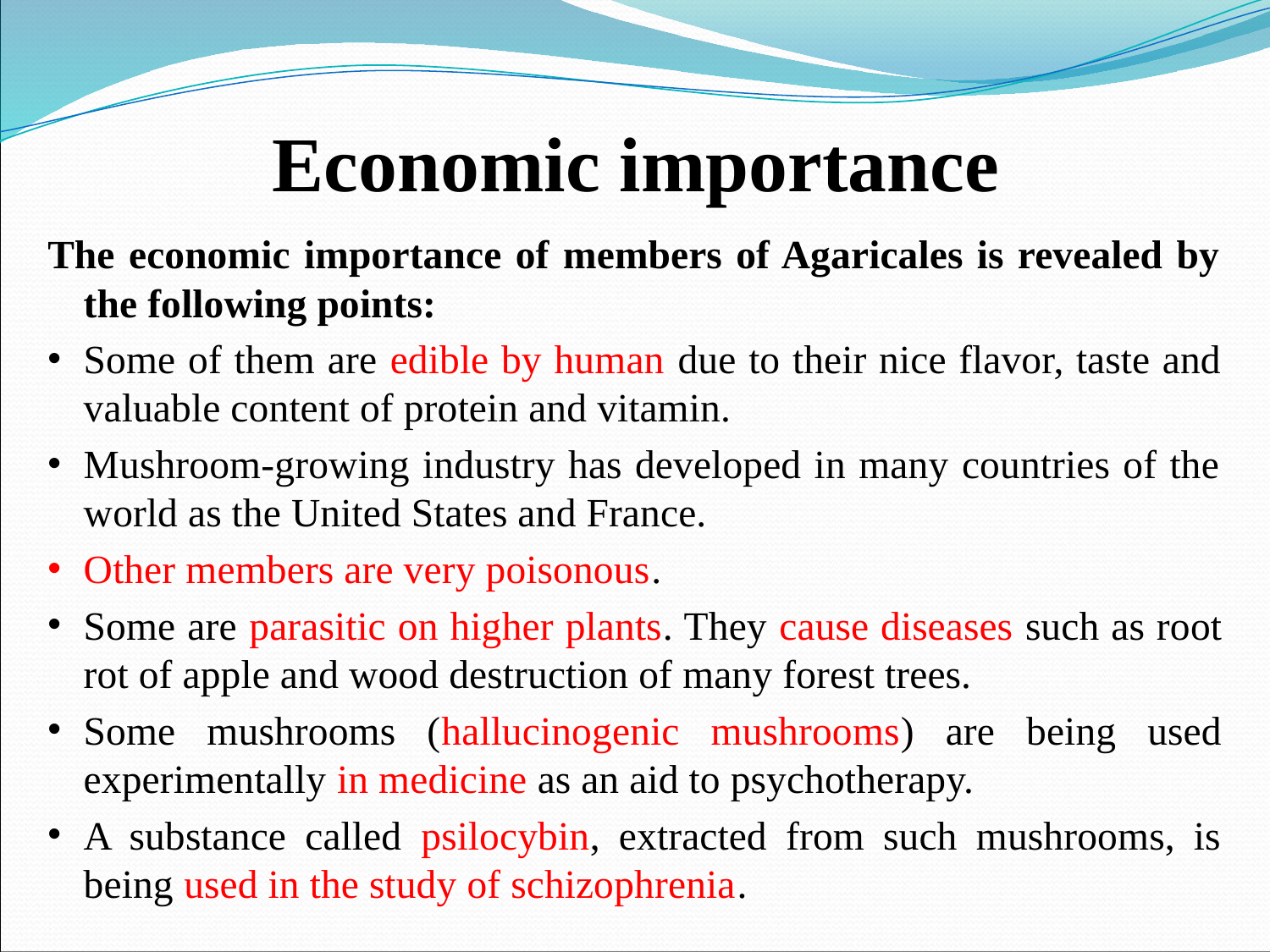

# Economic importance
The economic importance of members of Agaricales is revealed by the following points:
Some of them are edible by human due to their nice flavor, taste and valuable content of protein and vitamin.
Mushroom-growing industry has developed in many countries of the world as the United States and France.
Other members are very poisonous.
Some are parasitic on higher plants. They cause diseases such as root rot of apple and wood destruction of many forest trees.
Some mushrooms (hallucinogenic mushrooms) are being used experimentally in medicine as an aid to psychotherapy.
A substance called psilocybin, extracted from such mushrooms, is being used in the study of schizophrenia.